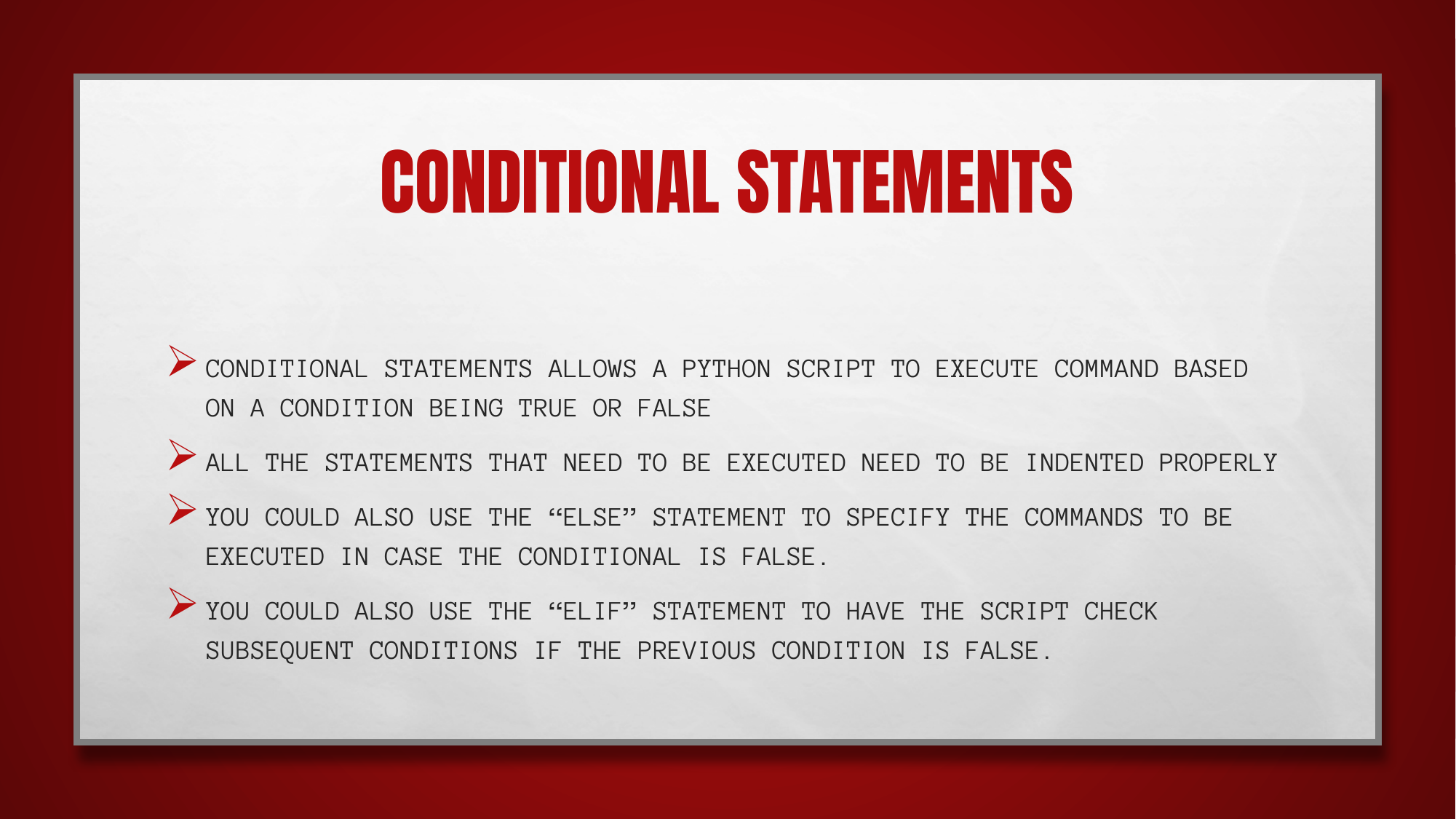

# Conditional Statements

Conditional statements allows a python script to execute command based on a condition being true or false
All the statements that need to be executed need to be indented properly
You could also use the “ELSe” statement to specify the commands to be executed in case the conditional is false.
You could also use the “ELIF” Statement to have the script check subsequent conditions if the previous condition is false.